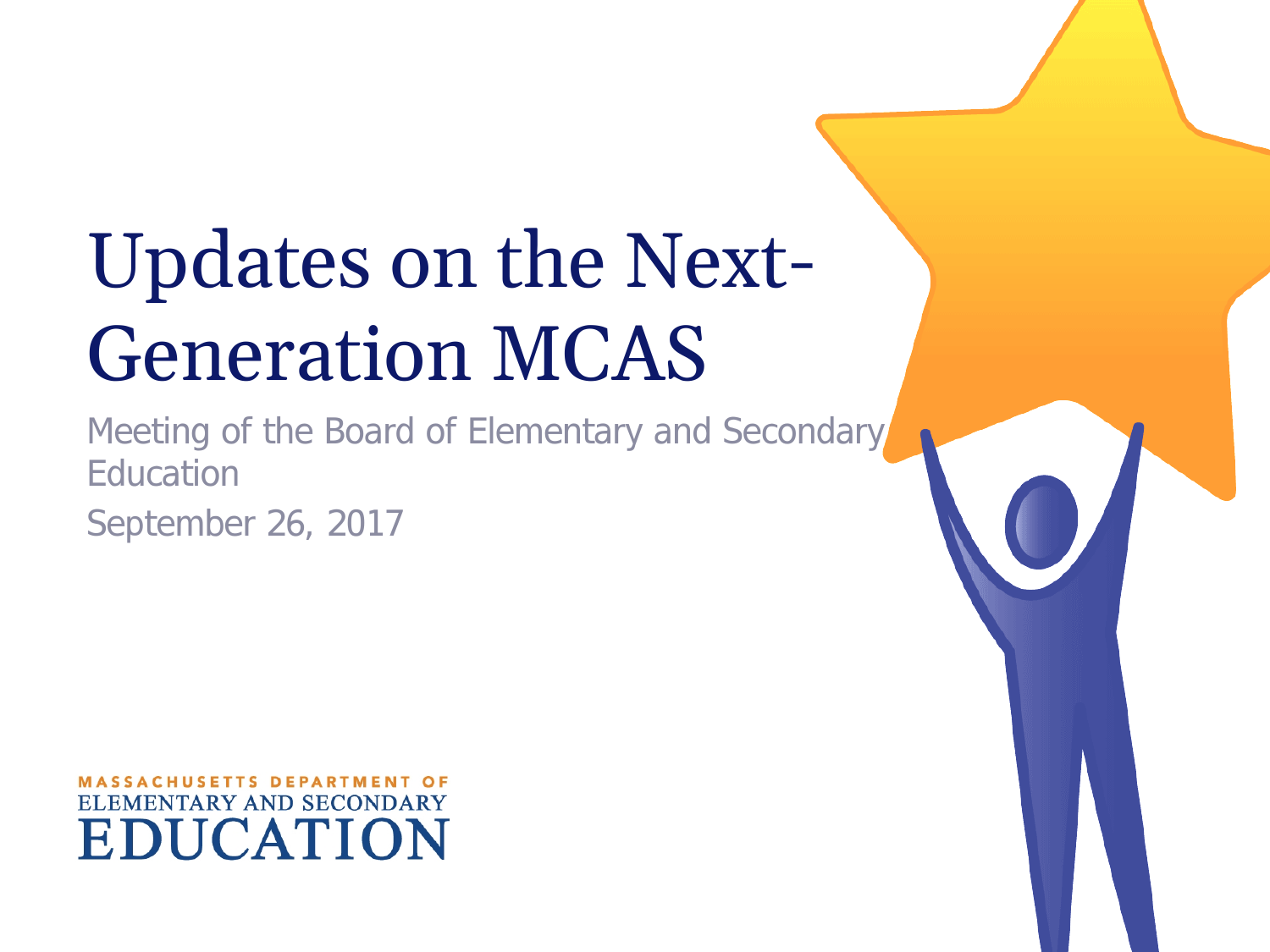

# Updates on the Next-Generation MCAS
Meeting of the Board of Elementary and Secondary Education
September 26, 2017